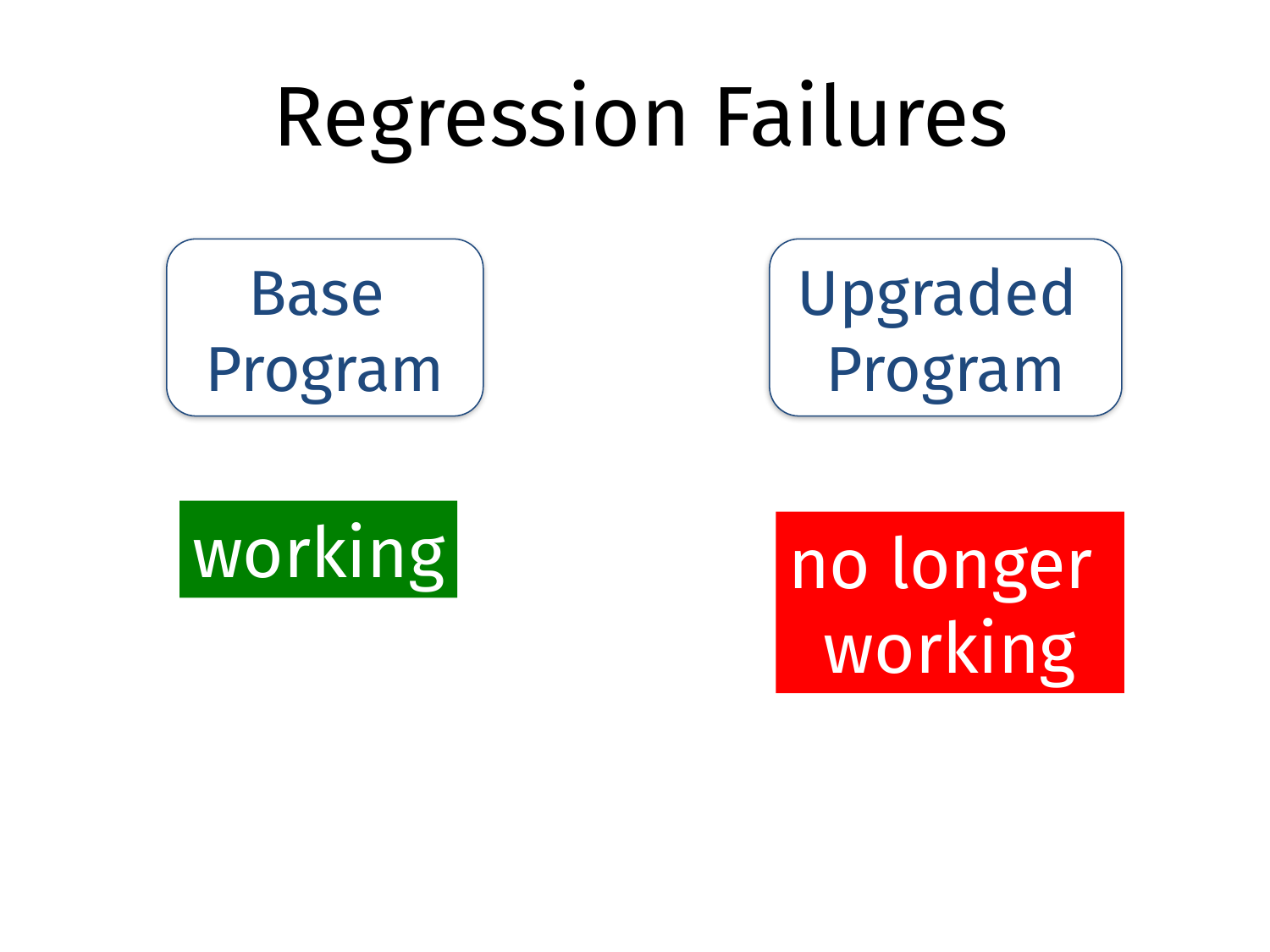

Regression Failures
Base
Program
Upgraded
Program
working
no longer
working